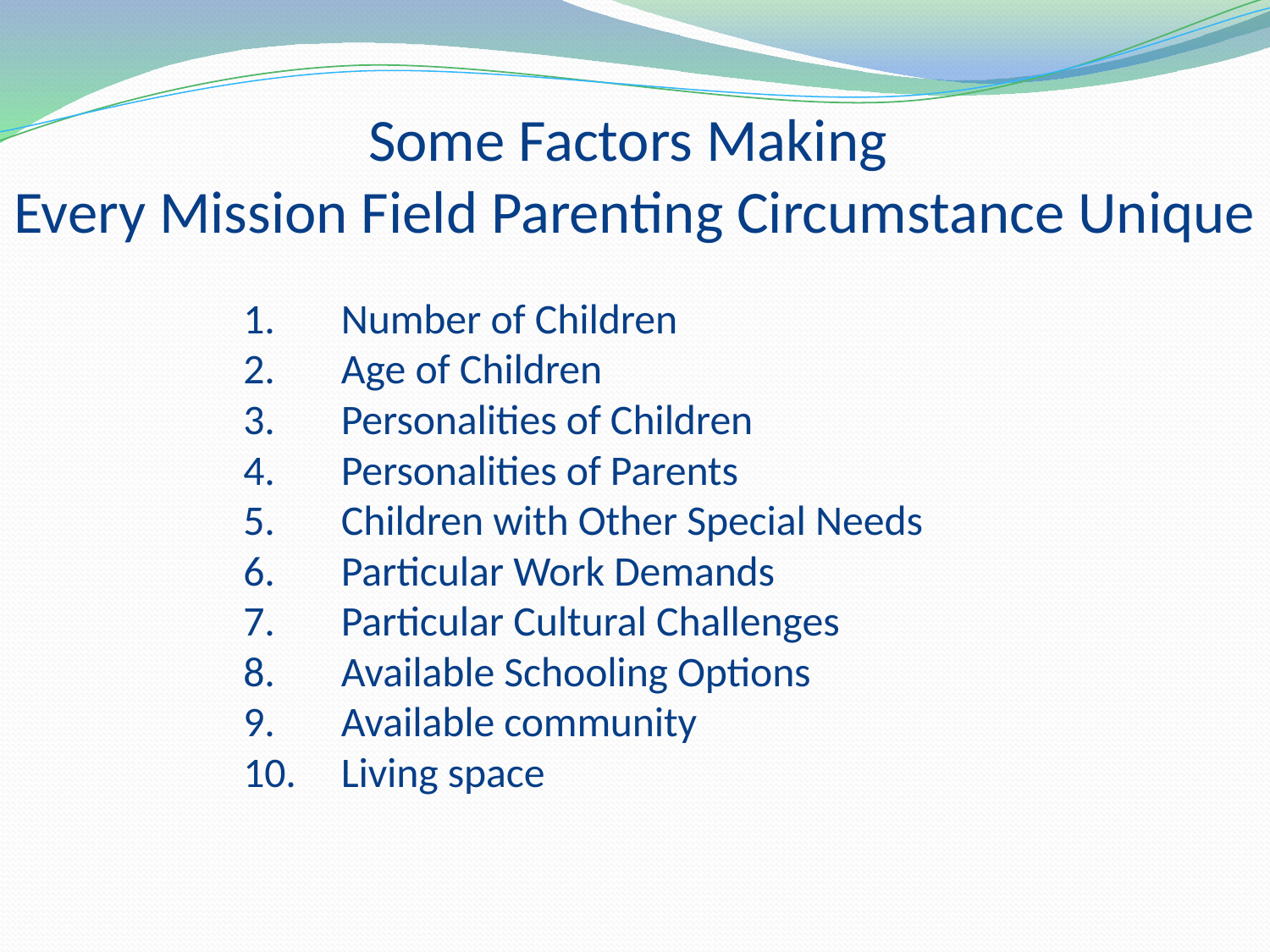

Some Factors Making
Every Mission Field Parenting Circumstance Unique
# 1.	Number of Children 2.	Age of Children 3.	Personalities of Children 4.	Personalities of Parents 5.	Children with Other Special Needs 6.	Particular Work Demands 7.	Particular Cultural Challenges 8.	Available Schooling Options 9.	Available community 10.	Living space